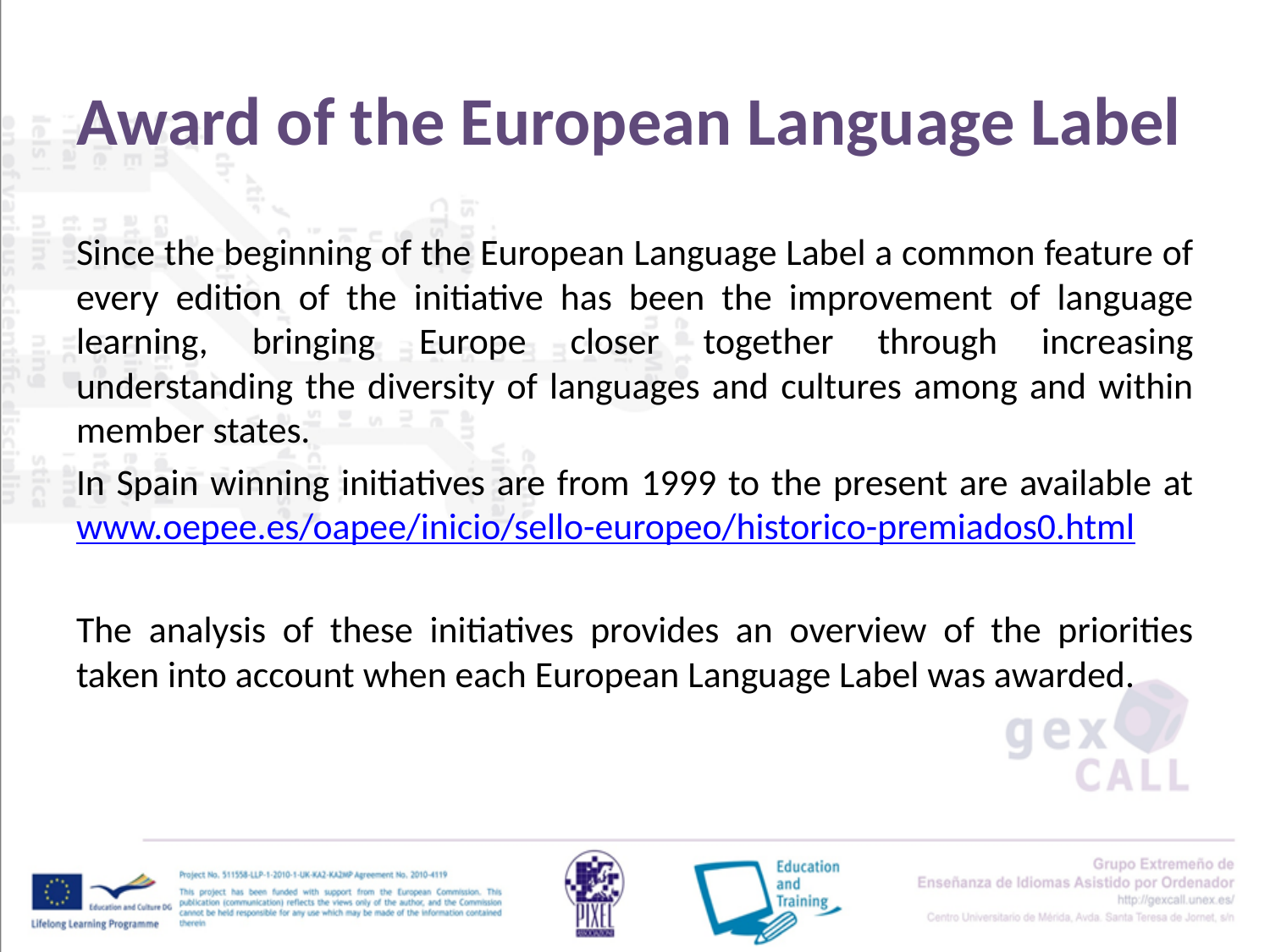

# Award of the European Language Label
Since the beginning of the European Language Label a common feature of every edition of the initiative has been the improvement of language learning, bringing Europe closer together through increasing understanding the diversity of languages and cultures among and within member states.
In Spain winning initiatives are from 1999 to the present are available at www.oepee.es/oapee/inicio/sello-europeo/historico-premiados0.html

The analysis of these initiatives provides an overview of the priorities taken into account when each European Language Label was awarded.